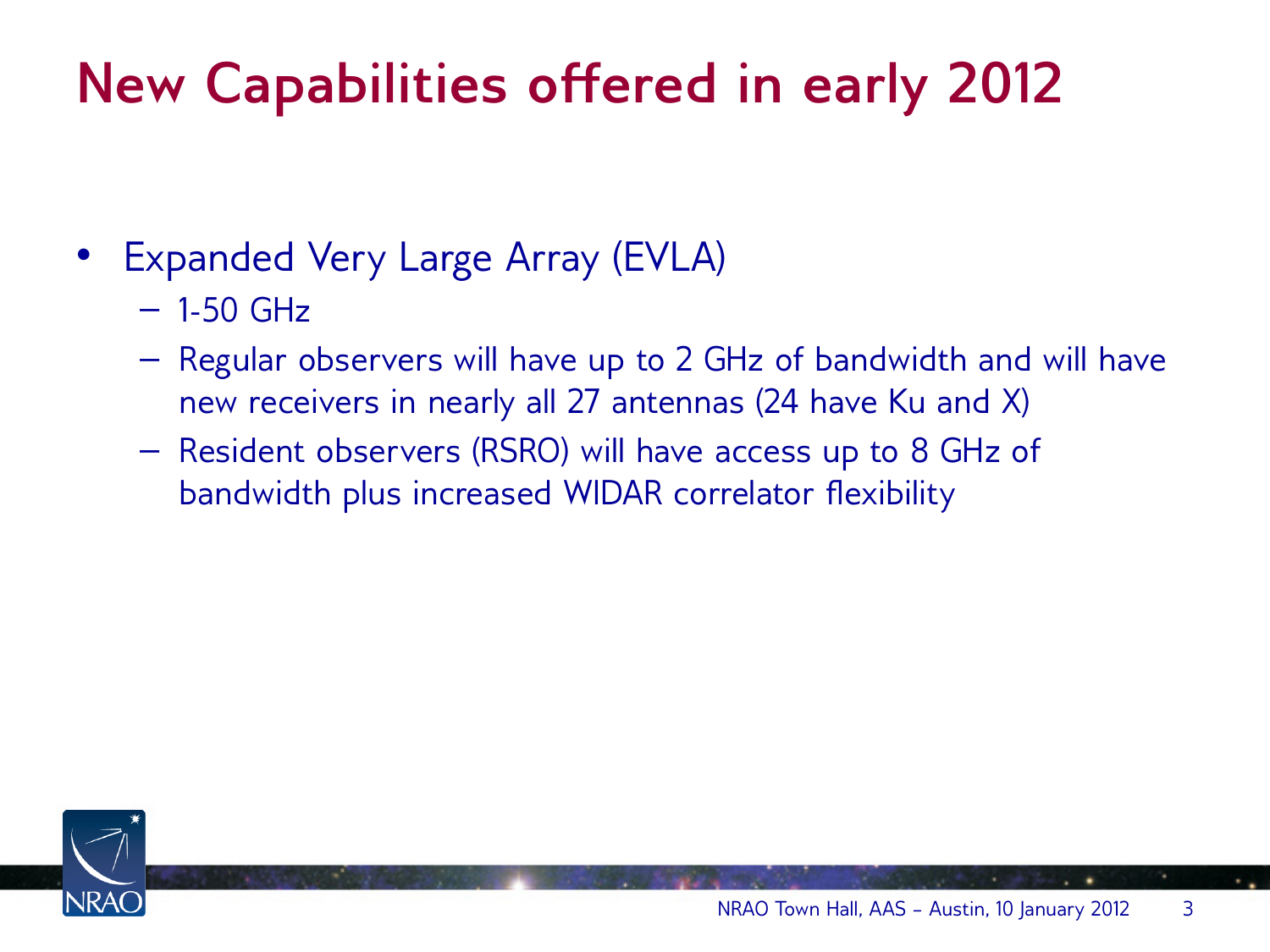

# New Capabilities offered in early 2012
Expanded Very Large Array (EVLA)
1-50 GHz
Regular observers will have up to 2 GHz of bandwidth and will have new receivers in nearly all 27 antennas (24 have Ku and X)
Resident observers (RSRO) will have access up to 8 GHz of bandwidth plus increased WIDAR correlator flexibility

NRAO Town Hall, AAS – Austin, 10 January 2012
3